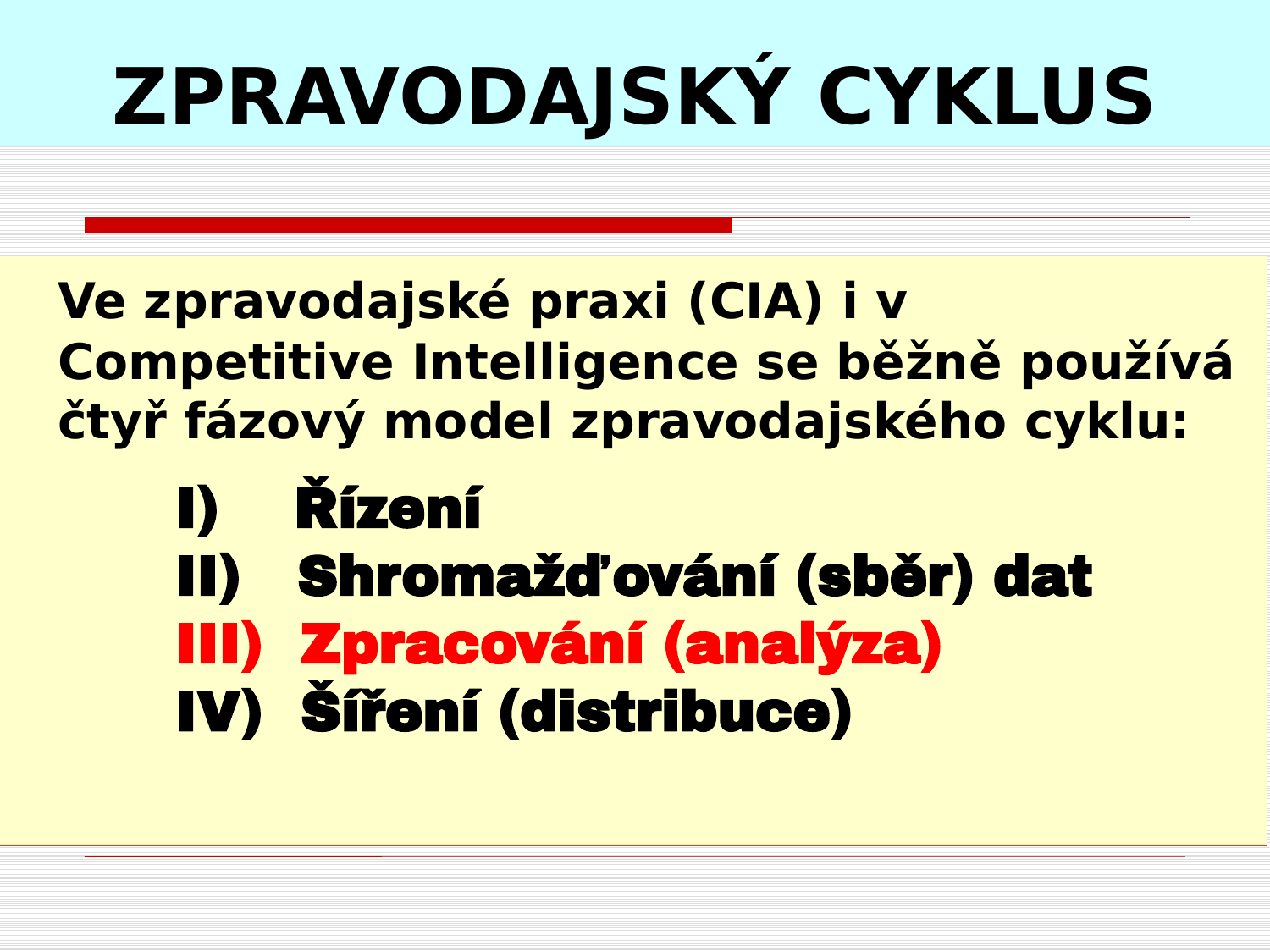

# ZPRAVODAJSKÝ CYKLUS
	Ve zpravodajské praxi (CIA) i v Competitive Intelligence se běžně používá čtyř fázový model zpravodajského cyklu:

		I)    Řízení
		II)   Shromažďování (sběr) dat
		III)  Zpracování (analýza)
		IV)  Šíření (distribuce)